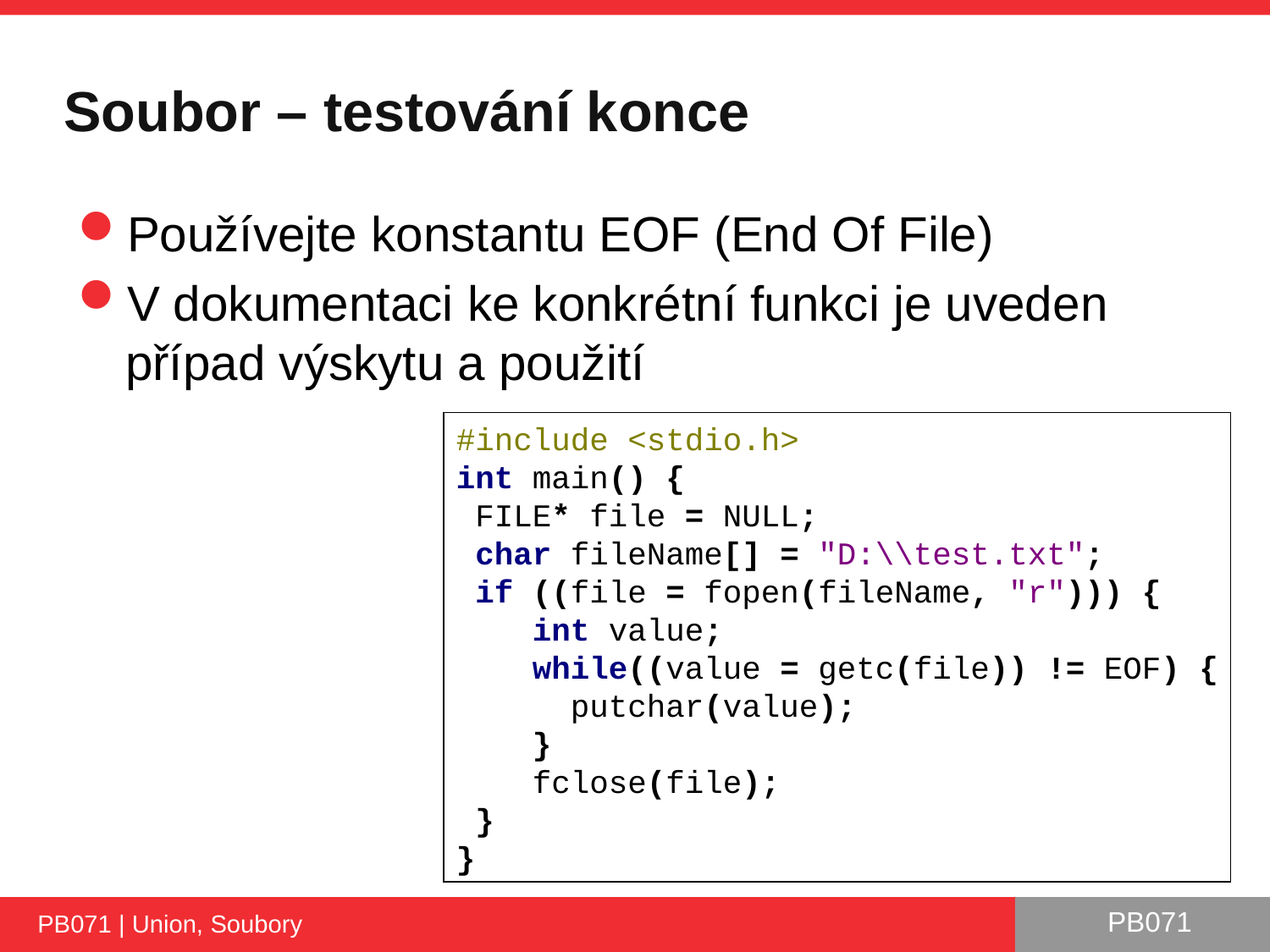

# Soubor – testování konce
Používejte konstantu EOF (End Of File)
V dokumentaci ke konkrétní funkci je uveden případ výskytu a použití
#include <stdio.h>
int main() {
 FILE* file = NULL;
 char fileName[] = "D:\\test.txt";
 if ((file = fopen(fileName, "r"))) {
    int value;
    while((value = getc(file)) != EOF) {
      putchar(value);
    }
    fclose(file);
 }
}
PB071 | Union, Soubory